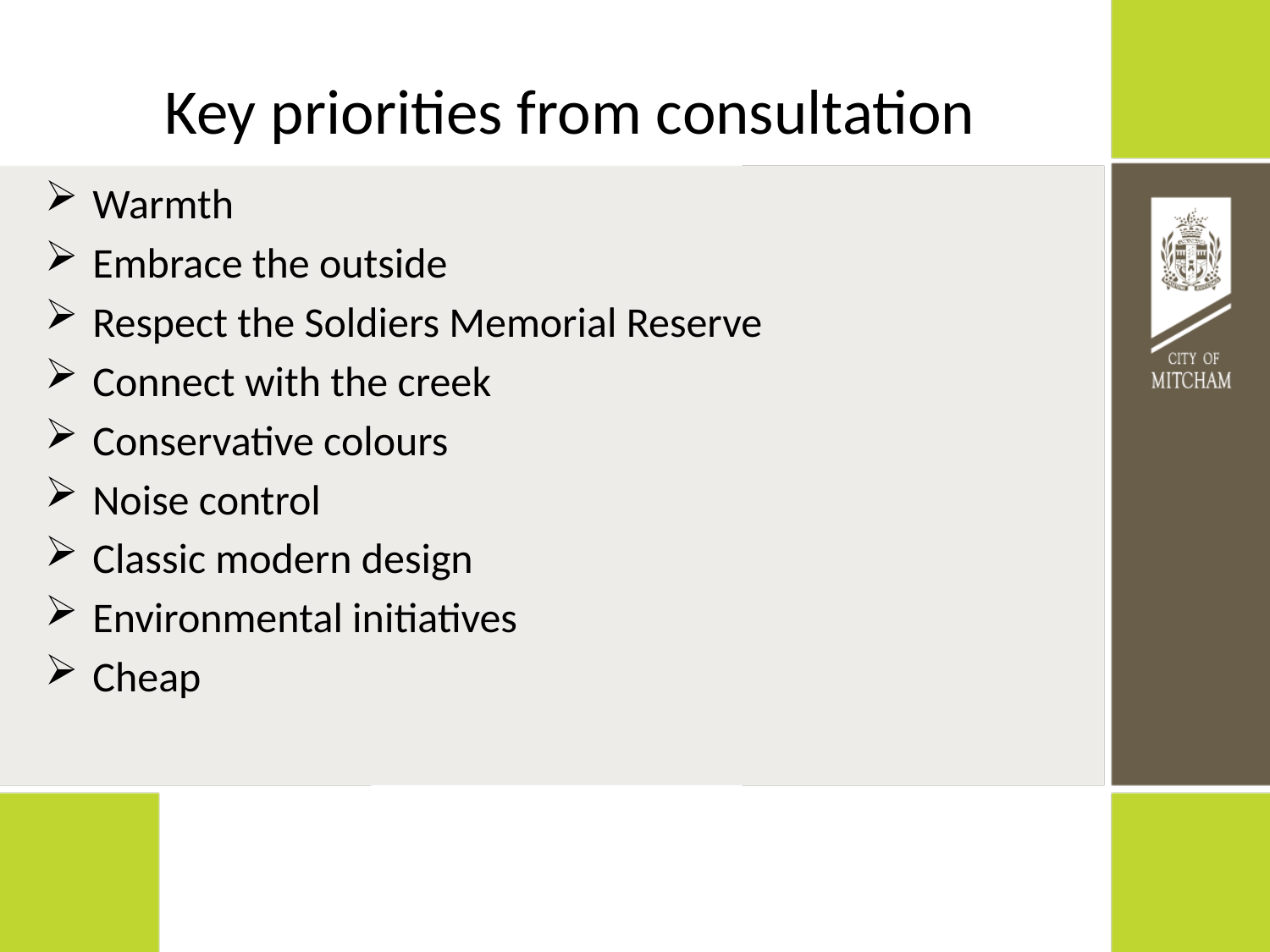

# Key priorities from consultation
Warmth
Embrace the outside
Respect the Soldiers Memorial Reserve
Connect with the creek
Conservative colours
Noise control
Classic modern design
Environmental initiatives
Cheap